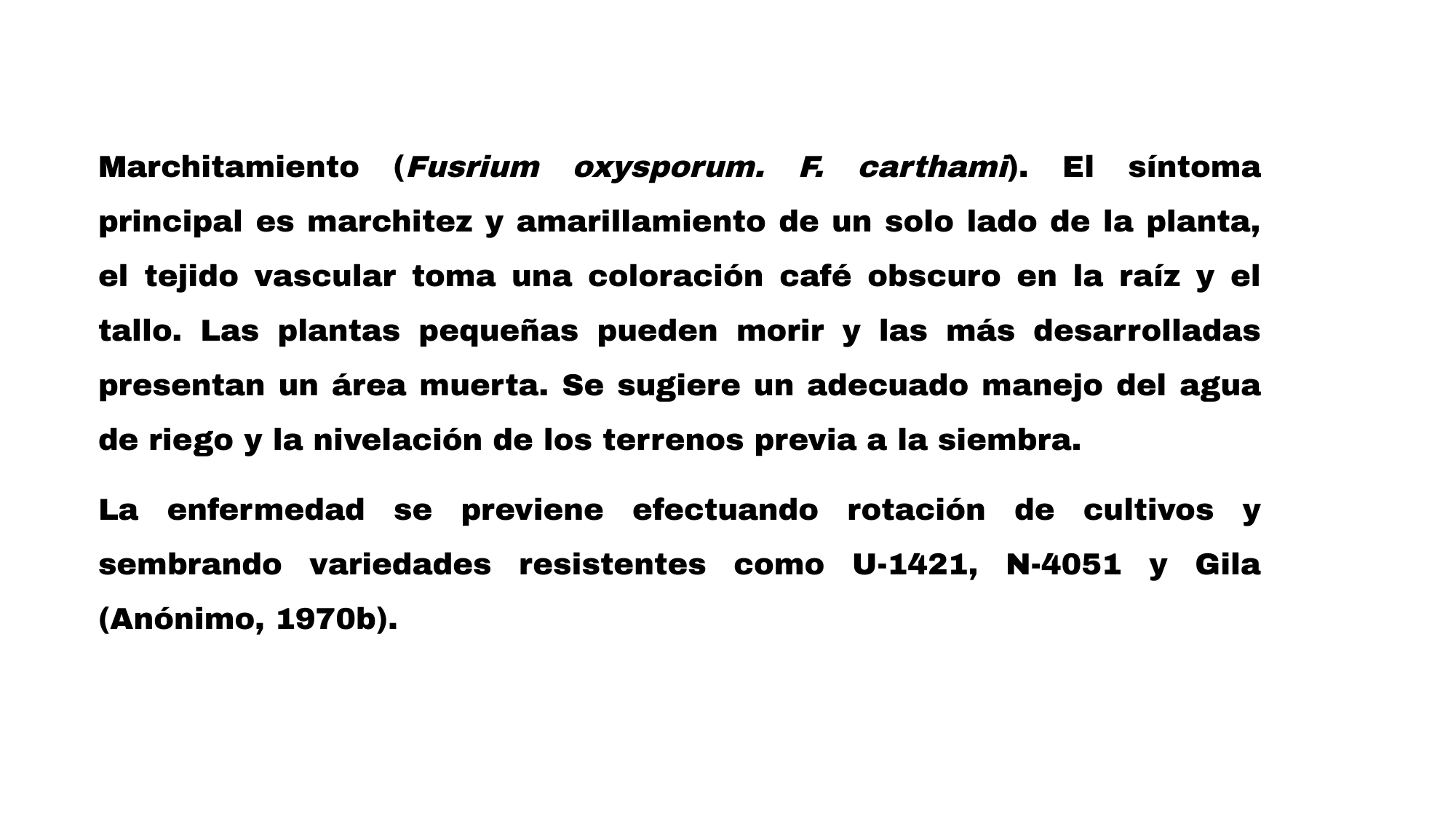

Marchitamiento (Fusrium oxysporum. F. carthami). El síntoma principal es marchitez y amarillamiento de un solo lado de la planta, el tejido vascular toma una coloración café obscuro en la raíz y el tallo. Las plantas pequeñas pueden morir y las más desarrolladas presentan un área muerta. Se sugiere un adecuado manejo del agua de riego y la nivelación de los terrenos previa a la siembra.
La enfermedad se previene efectuando rotación de cultivos y sembrando variedades resistentes como U-1421, N-4051 y Gila (Anónimo, 1970b).